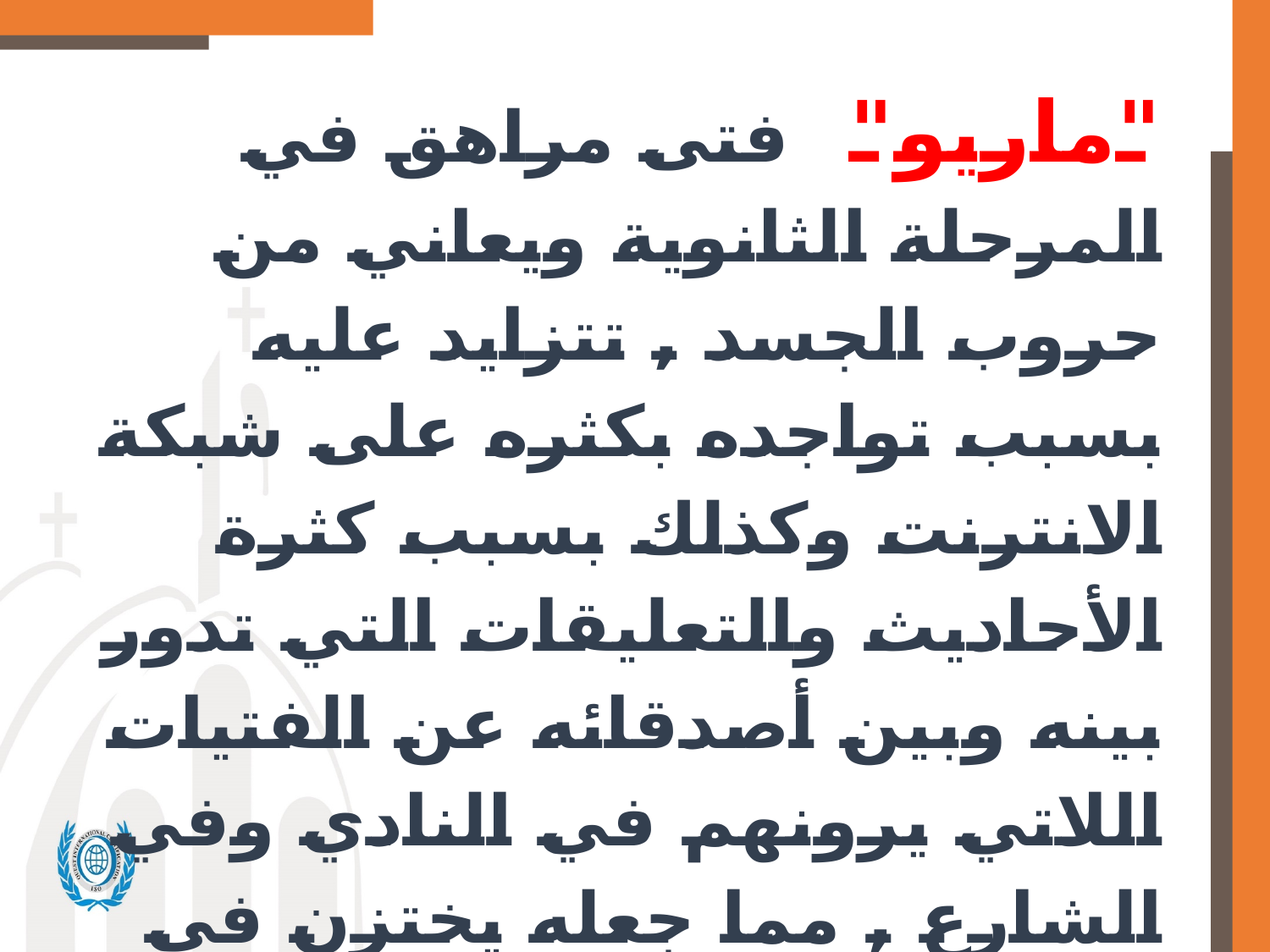

"ماريو"  فتى مراهق في المرحلة الثانوية ويعاني من حروب الجسد , تتزايد عليه بسبب تواجده بكثره على شبكة الانترنت وكذلك بسبب كثرة الأحاديث والتعليقات التي تدور بينه وبين أصدقائه عن الفتيات اللاتي يرونهم في النادي وفي الشارع , مما جعله يختزن في ذاكرته صوراً ومعاني تسبب له أتعاب وخطايا كثيرة
ما هو التوجيه الليتورجي الذي يمكنك أن تقدمه له , يصلح كتدريب يساعده للتغلب على ما يعانيه ؟